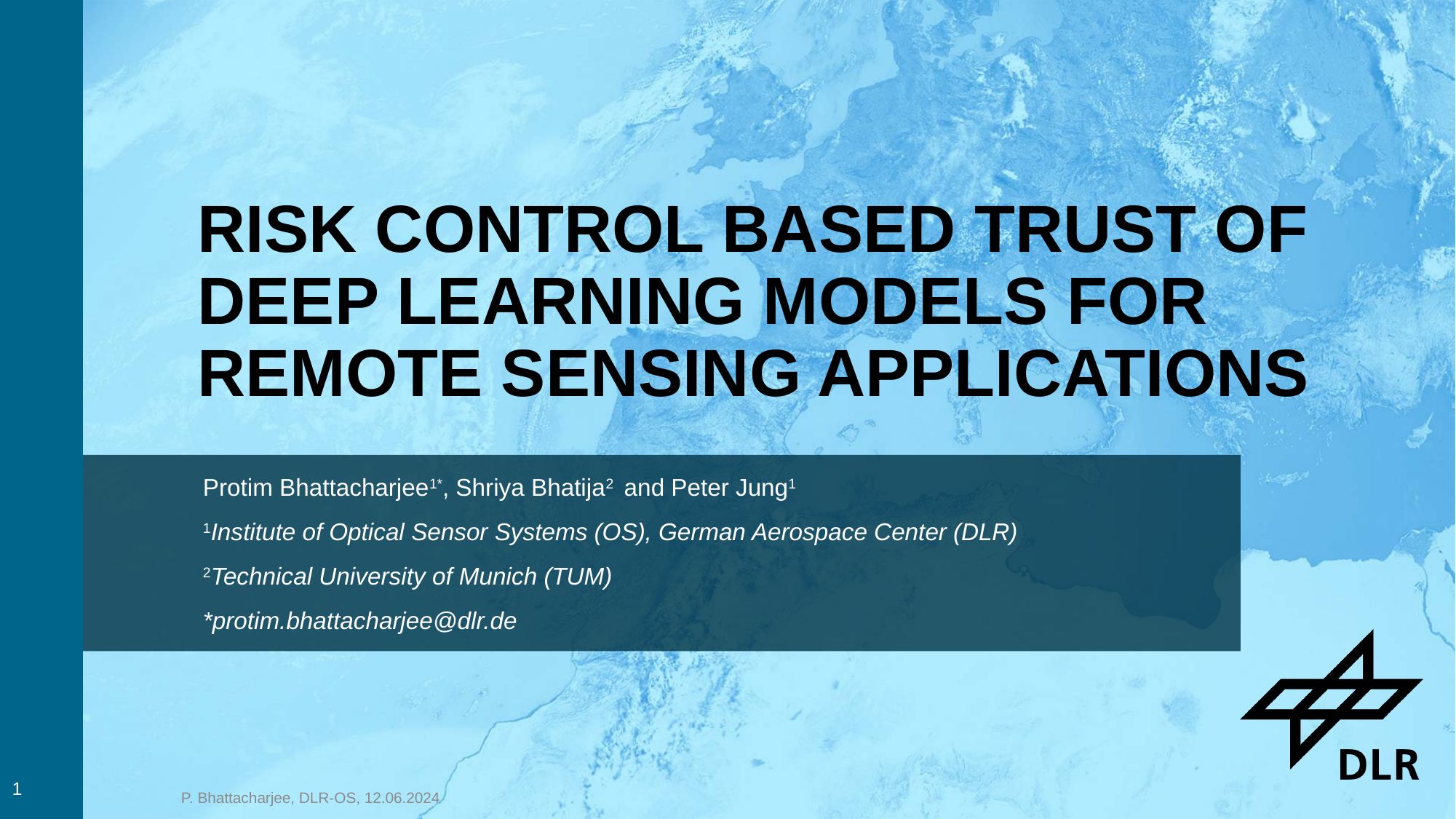

# Risk control Based trust of deep learning models for Remote sensing applications
Protim Bhattacharjee1*, Shriya Bhatija2  and Peter Jung1
1Institute of Optical Sensor Systems (OS), German Aerospace Center (DLR)
2Technical University of Munich (TUM)
*protim.bhattacharjee@dlr.de
1
P. Bhattacharjee, DLR-OS, 12.06.2024